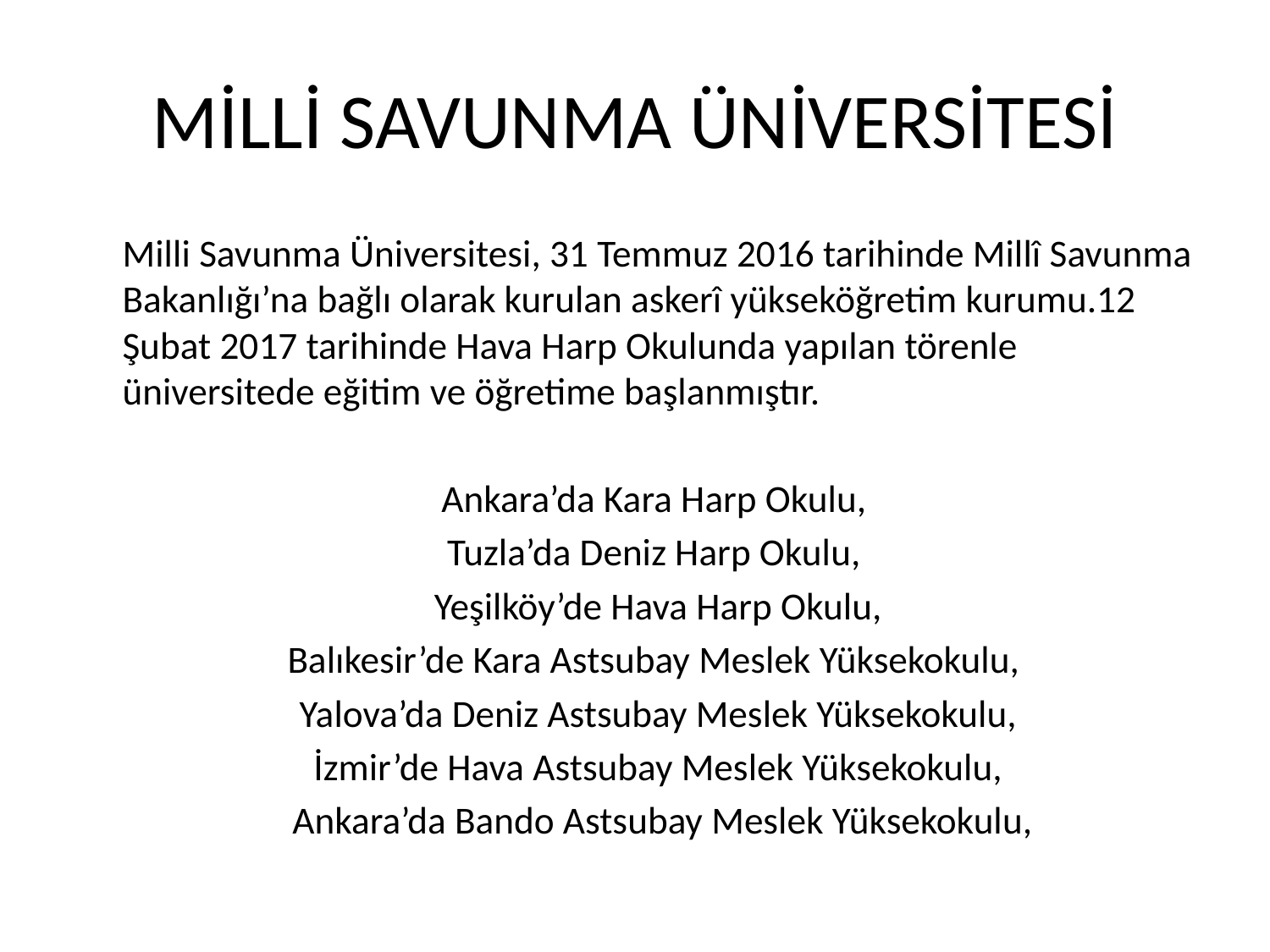

# MİLLİ SAVUNMA ÜNİVERSİTESİ
		Milli Savunma Üniversitesi, 31 Temmuz 2016 tarihinde Millî Savunma Bakanlığı’na bağlı olarak kurulan askerî yükseköğretim kurumu.12 Şubat 2017 tarihinde Hava Harp Okulunda yapılan törenle üniversitede eğitim ve öğretime başlanmıştır.

	Ankara’da Kara Harp Okulu,
	Tuzla’da Deniz Harp Okulu,
	Yeşilköy’de Hava Harp Okulu,
 	Balıkesir’de Kara Astsubay Meslek Yüksekokulu,
	Yalova’da Deniz Astsubay Meslek Yüksekokulu,
 	İzmir’de Hava Astsubay Meslek Yüksekokulu,
	 Ankara’da Bando Astsubay Meslek Yüksekokulu,